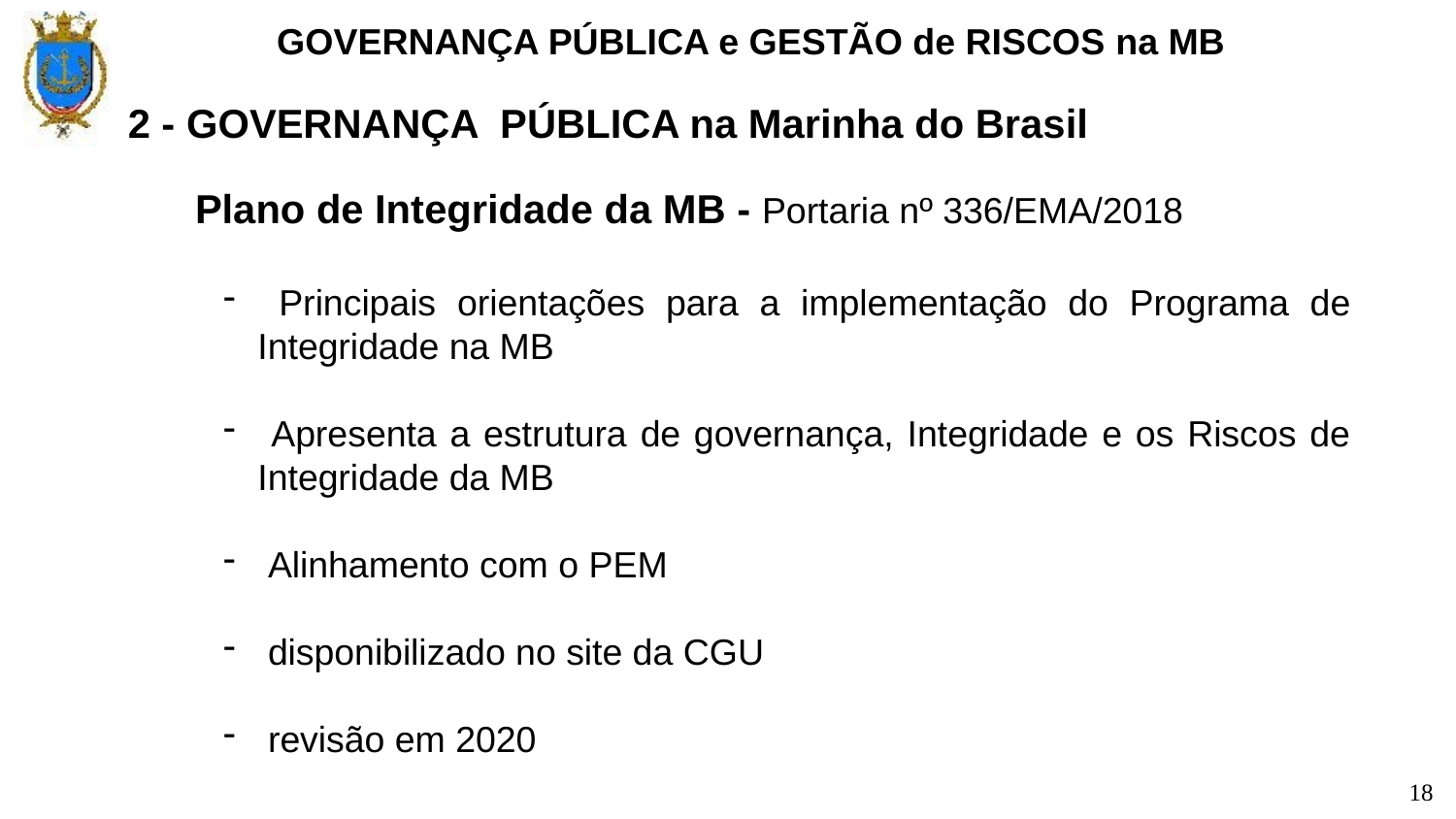

GOVERNANÇA PÚBLICA e GESTÃO de RISCOS na MB
2 - GOVERNANÇA  PÚBLICA na Marinha do Brasil
 Plano de Integridade da MB - Portaria nº 336/EMA/2018

 Principais orientações para a implementação do Programa de Integridade na MB

 Apresenta a estrutura de governança, Integridade e os Riscos de Integridade da MB

 Alinhamento com o PEM

 disponibilizado no site da CGU

 revisão em 2020
18